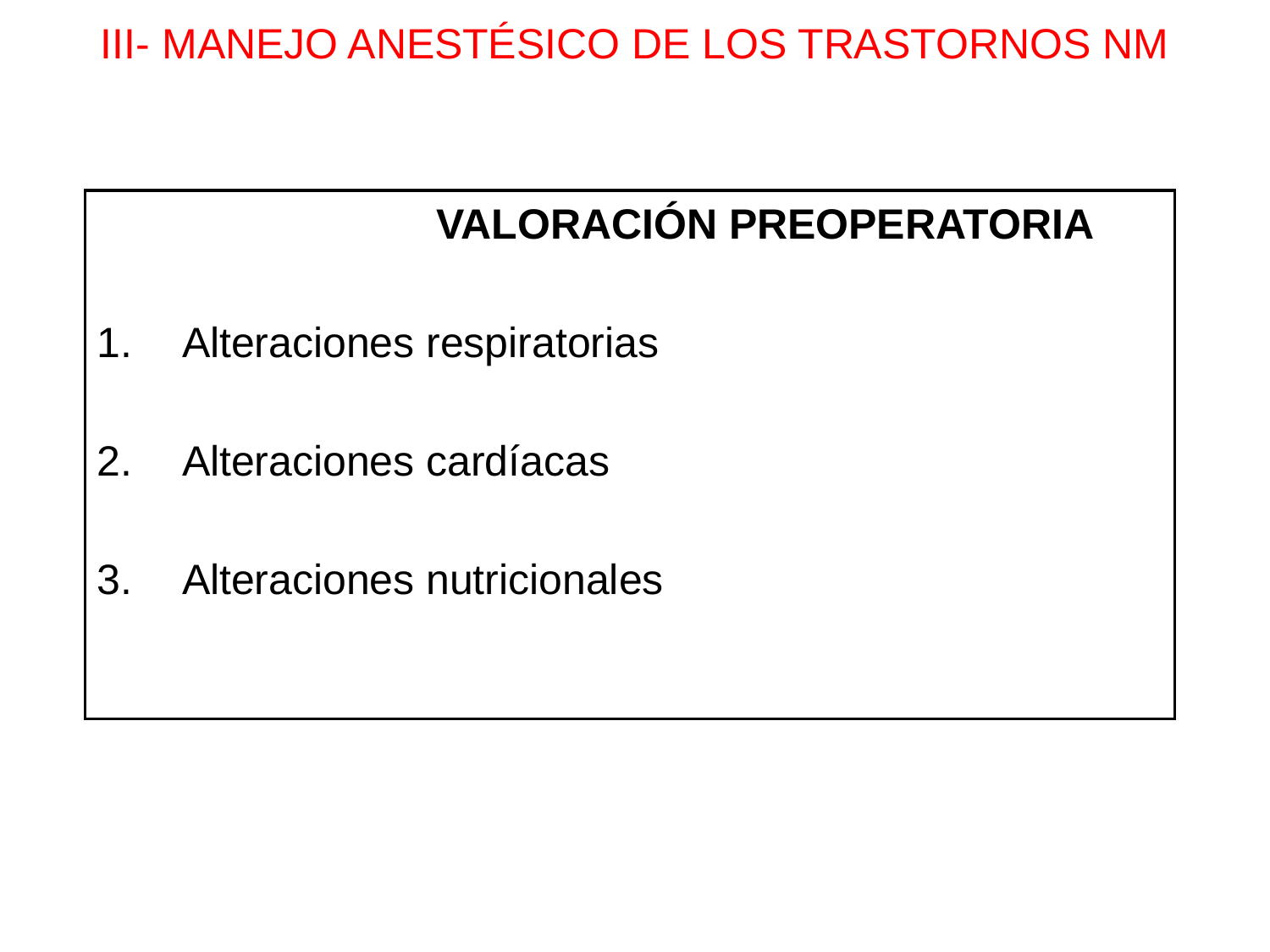

# III- MANEJO ANESTÉSICO DE LOS TRASTORNOS NM
			VALORACIÓN PREOPERATORIA

Alteraciones respiratorias

Alteraciones cardíacas

Alteraciones nutricionales